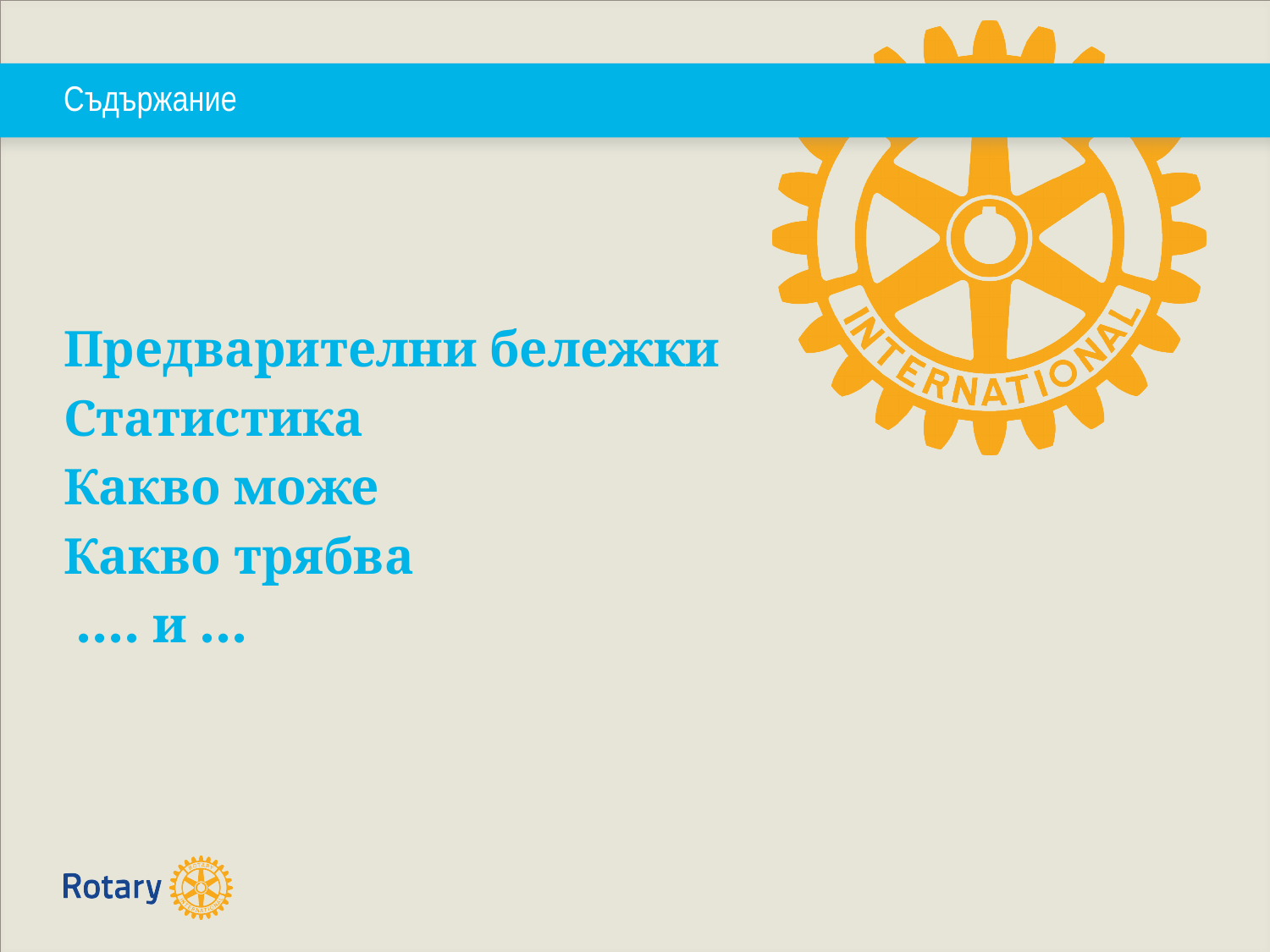

# Съдържание
Предварителни бележки
Статистика
Какво може
Какво трябва
 .... и ...